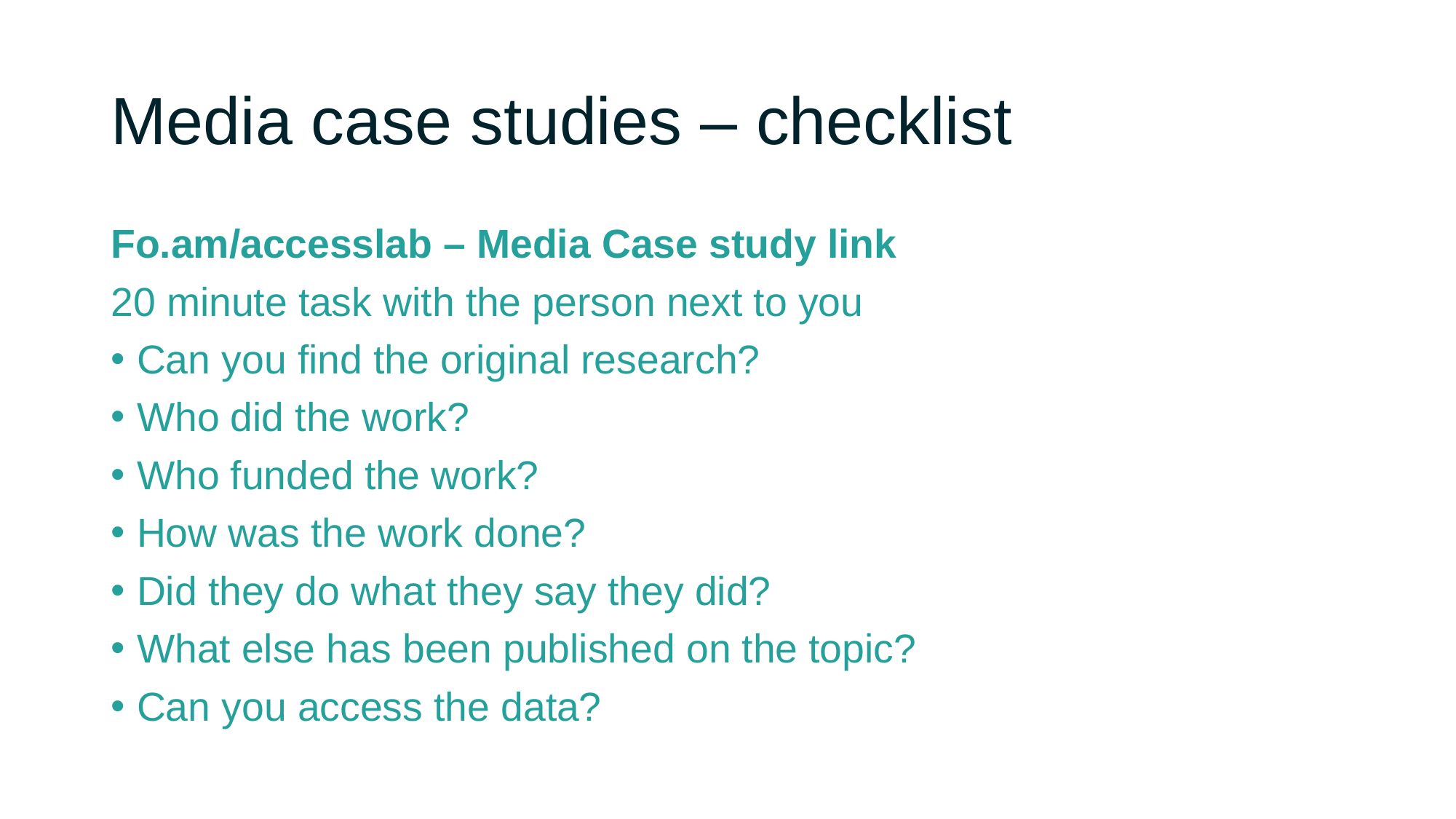

# Media case studies – checklist
Fo.am/accesslab – Media Case study link
20 minute task with the person next to you
Can you find the original research?
Who did the work?
Who funded the work?
How was the work done?
Did they do what they say they did?
What else has been published on the topic?
Can you access the data?